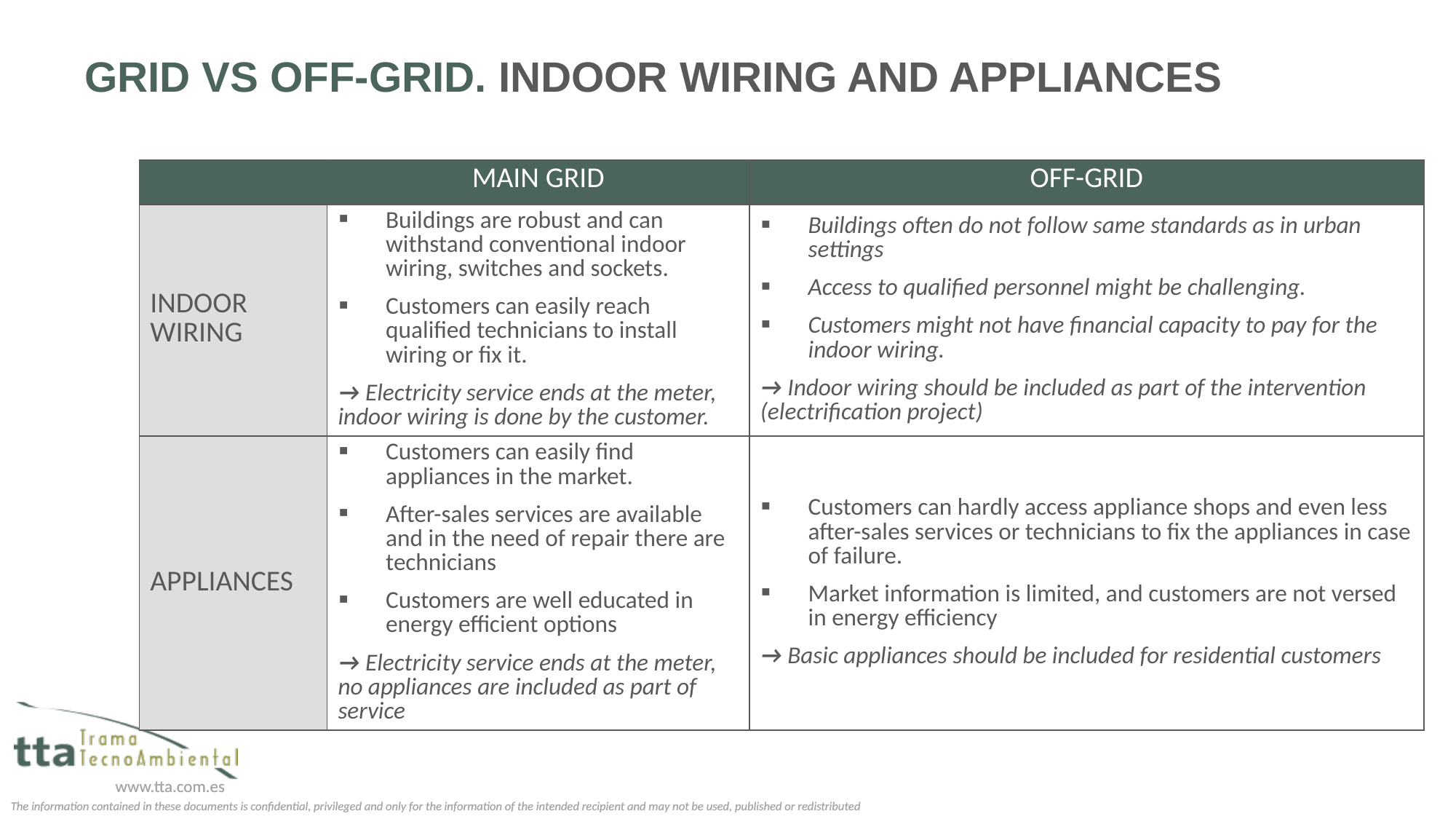

# GRID VS OFF-GRID. INDOOR WIRING AND APPLIANCES
|  | MAIN GRID | OFF-GRID |
| --- | --- | --- |
| INDOOR WIRING | Buildings are robust and can withstand conventional indoor wiring, switches and sockets. Customers can easily reach qualified technicians to install wiring or fix it. → Electricity service ends at the meter, indoor wiring is done by the customer. | Buildings often do not follow same standards as in urban settings Access to qualified personnel might be challenging. Customers might not have financial capacity to pay for the indoor wiring. → Indoor wiring should be included as part of the intervention (electrification project) |
| APPLIANCES | Customers can easily find appliances in the market. After-sales services are available and in the need of repair there are technicians Customers are well educated in energy efficient options → Electricity service ends at the meter, no appliances are included as part of service | Customers can hardly access appliance shops and even less after-sales services or technicians to fix the appliances in case of failure. Market information is limited, and customers are not versed in energy efficiency → Basic appliances should be included for residential customers |